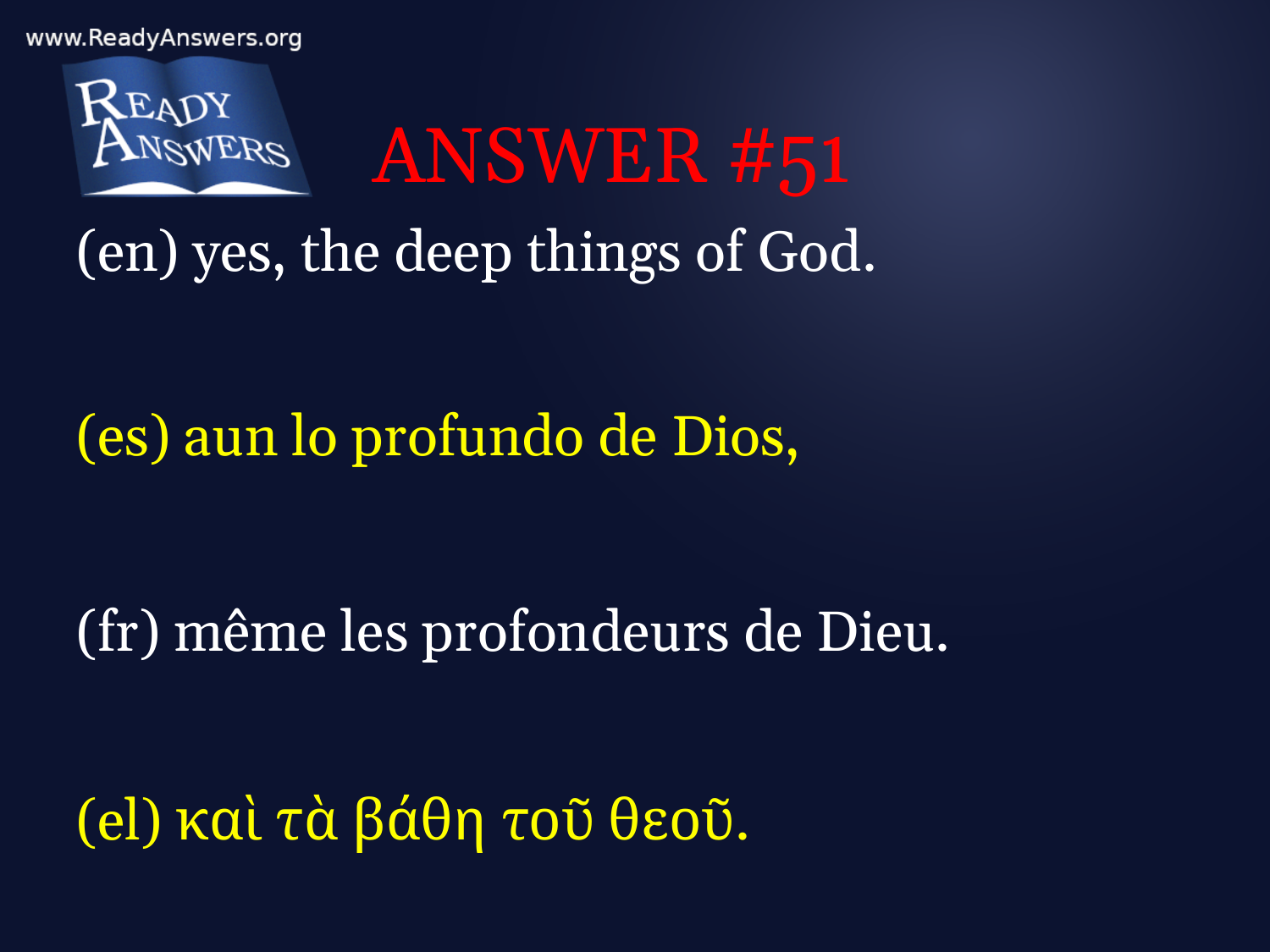

# ANSWER #51
(en) yes, the deep things of God.
(es) aun lo profundo de Dios,
(fr) même les profondeurs de Dieu.
(el) καὶ τὰ βάθη τοῦ θεοῦ.